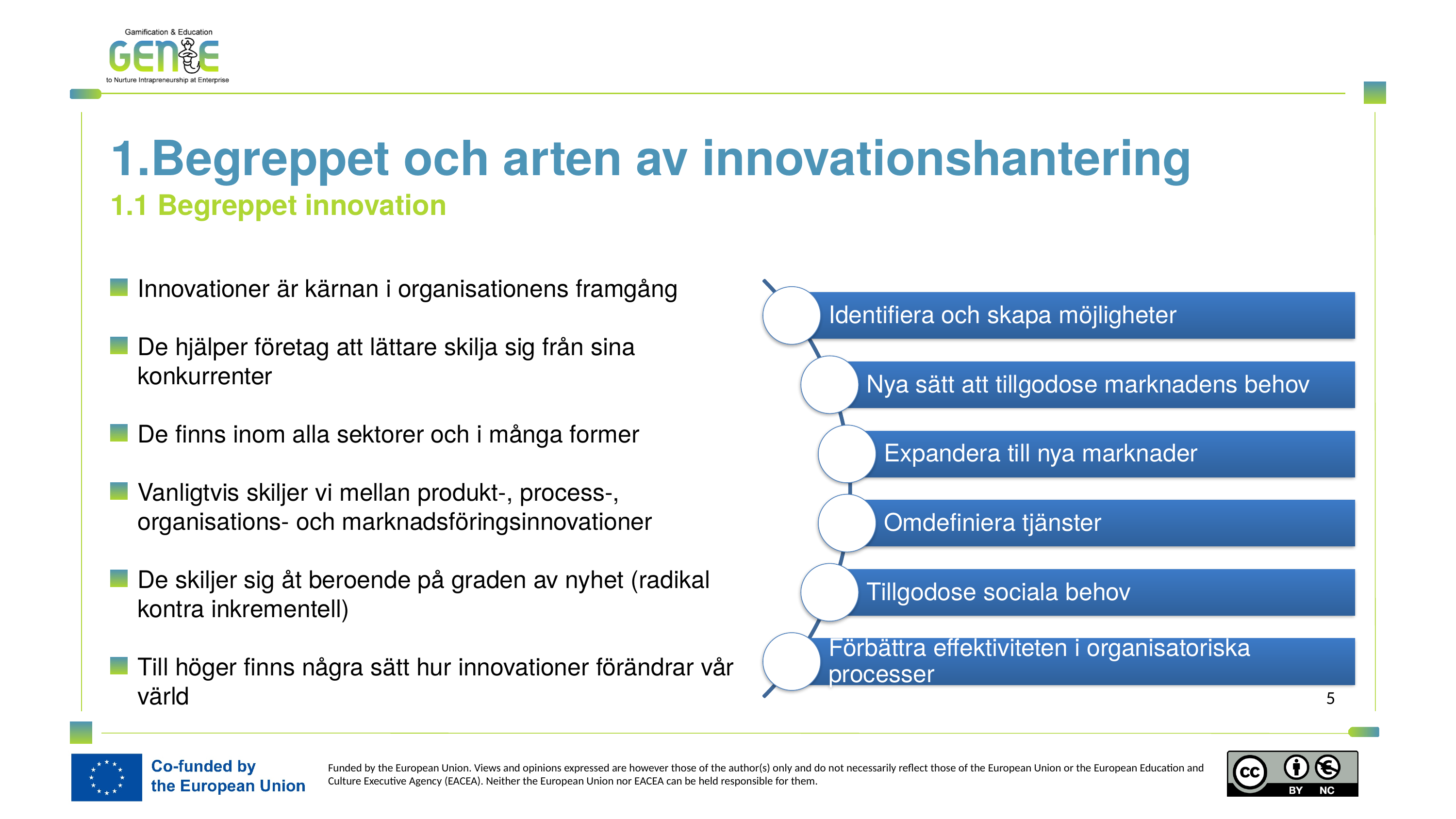

1.Begreppet och arten av innovationshantering

1.1 Begreppet innovation

Innovationer är kärnan i organisationens framgång

De hjälper företag att lättare skilja sig från sina konkurrenter

De finns inom alla sektorer och i många former

Vanligtvis skiljer vi mellan produkt-, process-, organisations- och marknadsföringsinnovationer

De skiljer sig åt beroende på graden av nyhet (radikal kontra inkrementell)

Till höger finns några sätt hur innovationer förändrar vår värld
Identifiera och skapa möjligheter
Nya sätt att tillgodose marknadens behov
Expandera till nya marknader
Omdefiniera tjänster
Tillgodose sociala behov
Förbättra effektiviteten i organisatoriska processer